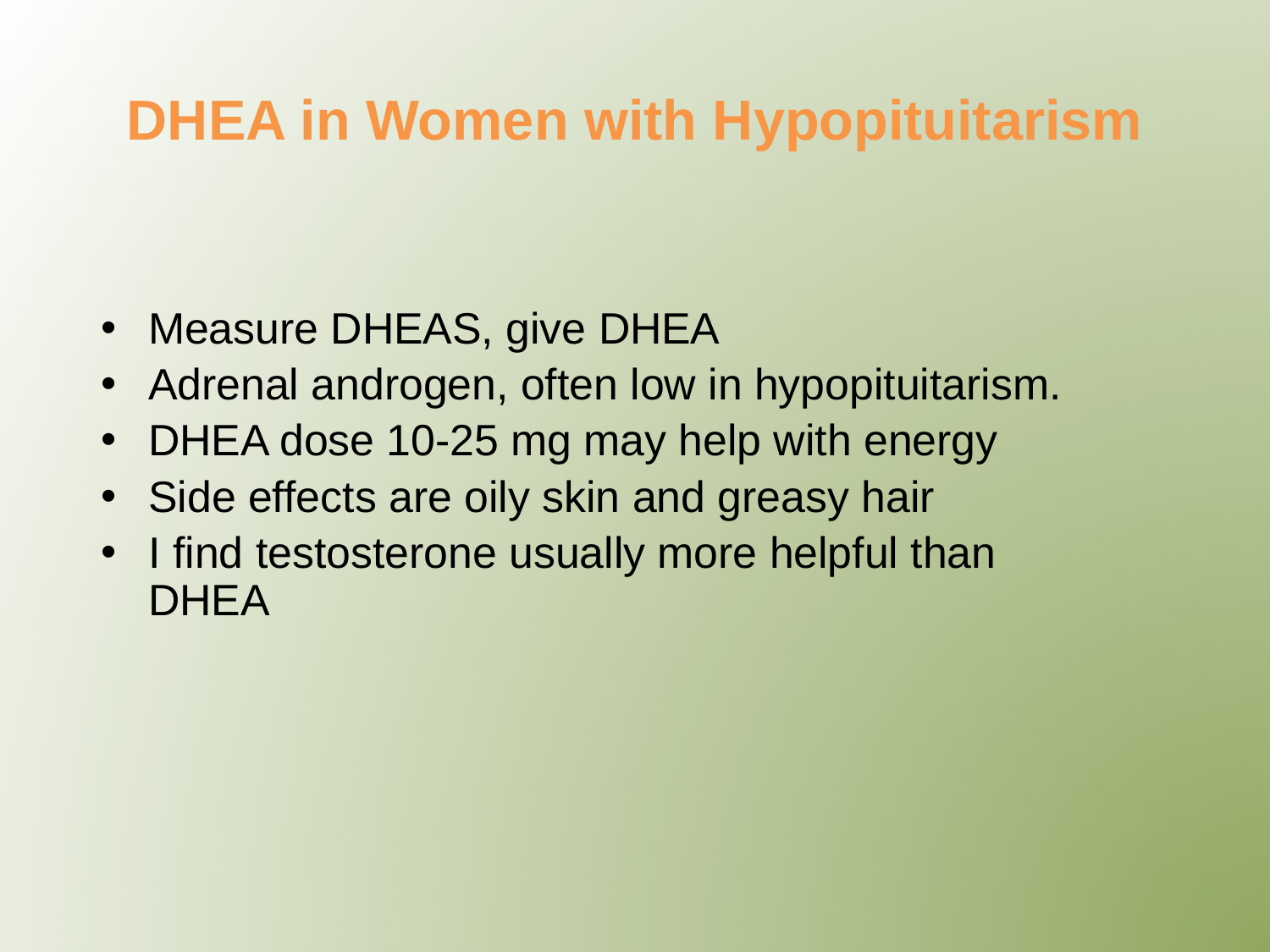

# DHEA in Women with Hypopituitarism
Measure DHEAS, give DHEA
Adrenal androgen, often low in hypopituitarism.
DHEA dose 10-25 mg may help with energy
Side effects are oily skin and greasy hair
I find testosterone usually more helpful than DHEA